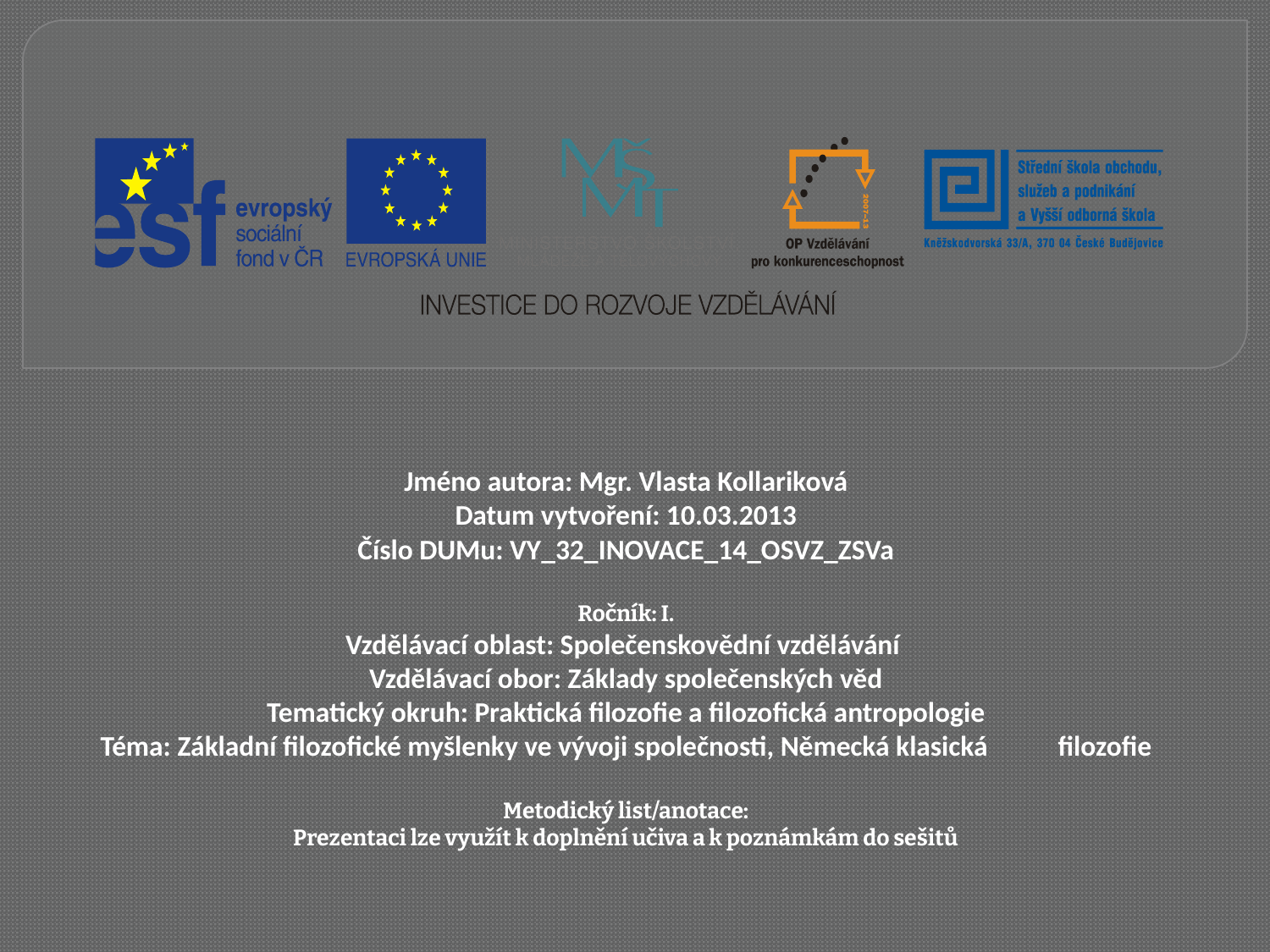

Jméno autora: Mgr. Vlasta Kollariková
Datum vytvoření: 10.03.2013
Číslo DUMu: VY_32_INOVACE_14_OSVZ_ZSVa
Ročník: I.
Vzdělávací oblast: Společenskovědní vzdělávání
 Vzdělávací obor: Základy společenských věd
Tematický okruh: Praktická filozofie a filozofická antropologie
Téma: Základní filozofické myšlenky ve vývoji společnosti, Německá klasická           filozofie
Metodický list/anotace:
Prezentaci lze využít k doplnění učiva a k poznámkám do sešitů